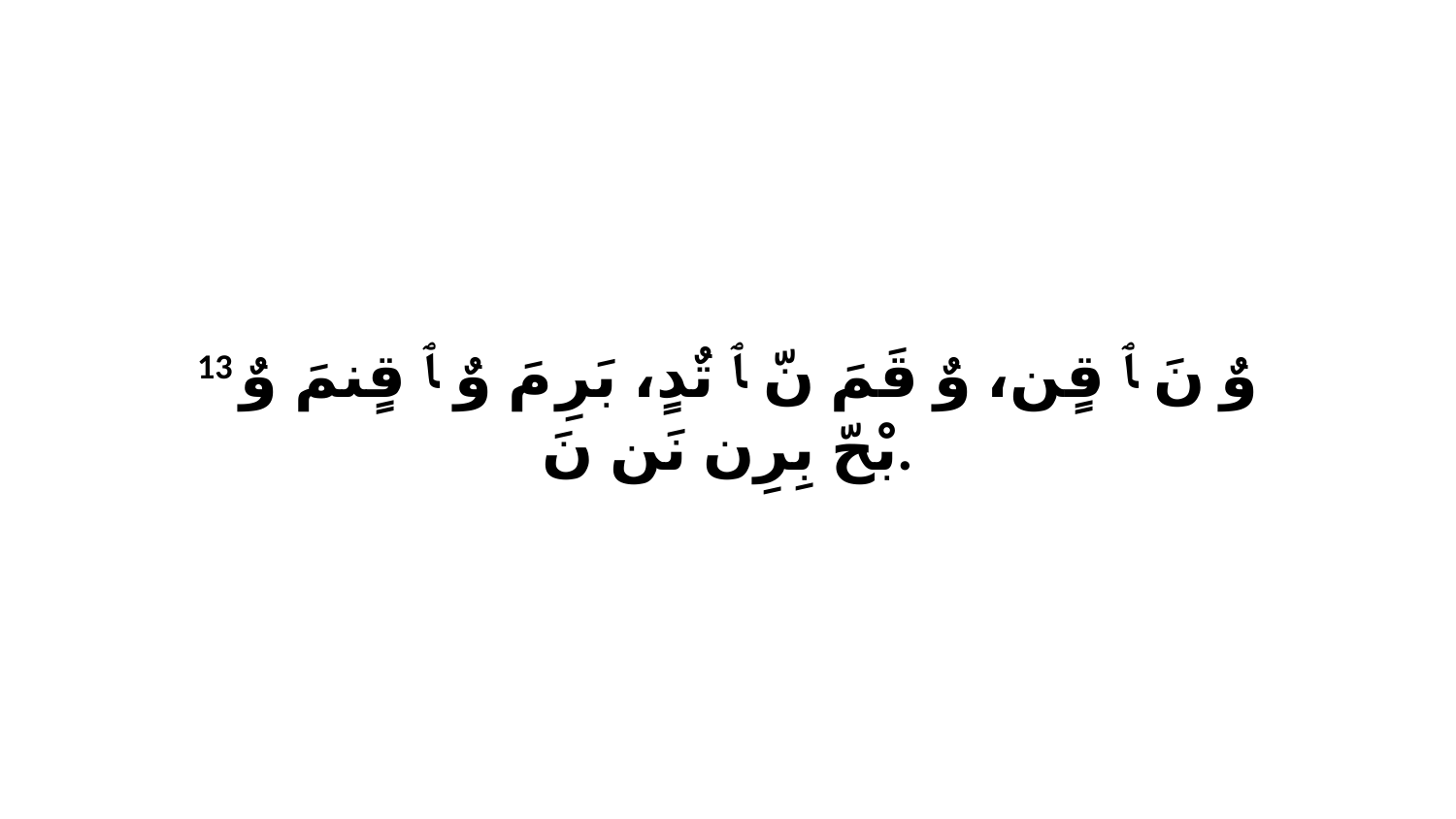

13 وٌ نَ ﭑ قٍن، وٌ قَمَ نّ ﭑ تٌدٍ، بَرِ مَ وٌ ﭑ قٍنمَ وٌ بْحّ بِرِن نَن نَ.